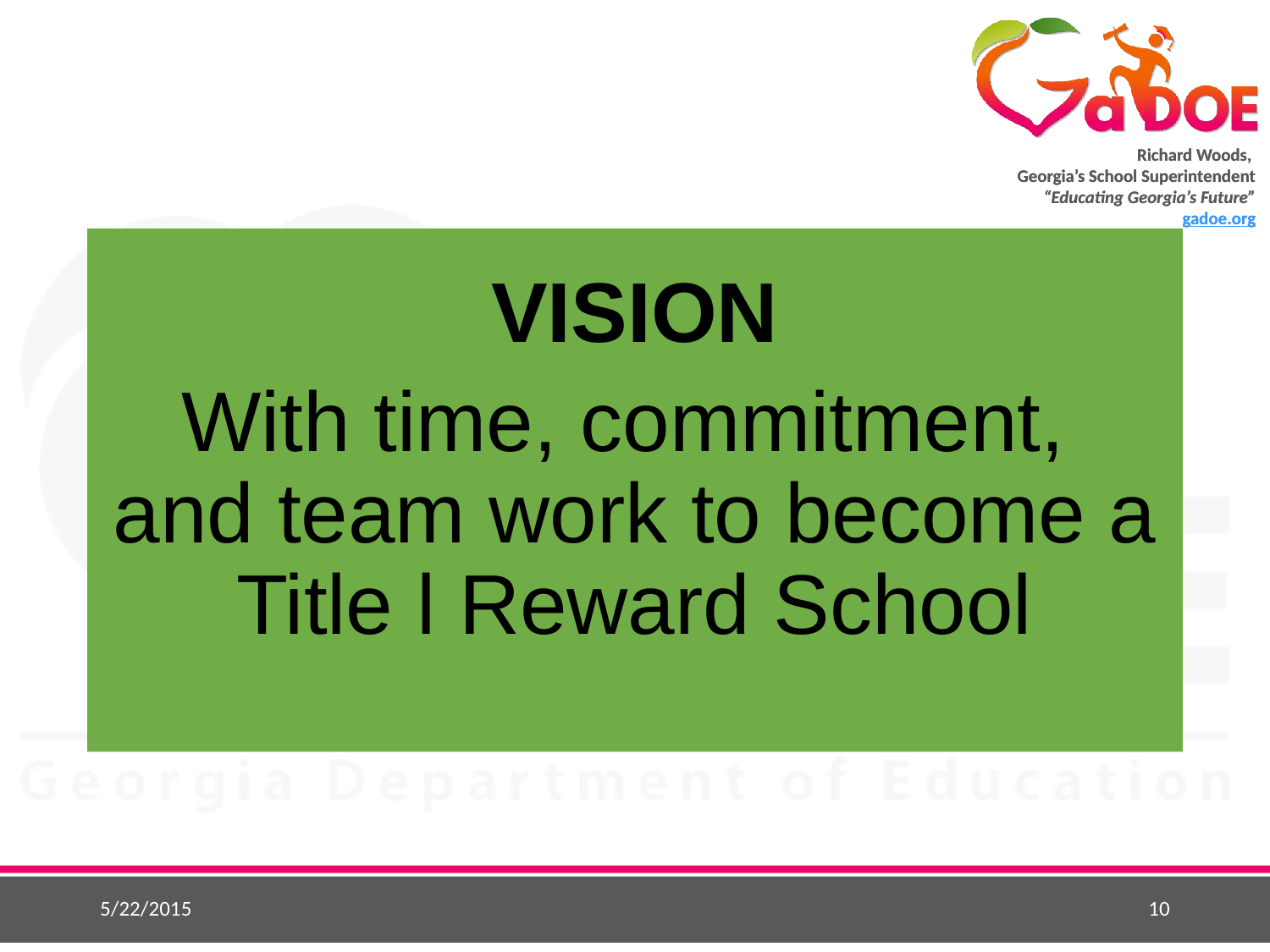

VISION
With time, commitment,  and team work to become a Title l Reward School

5/22/2015
10